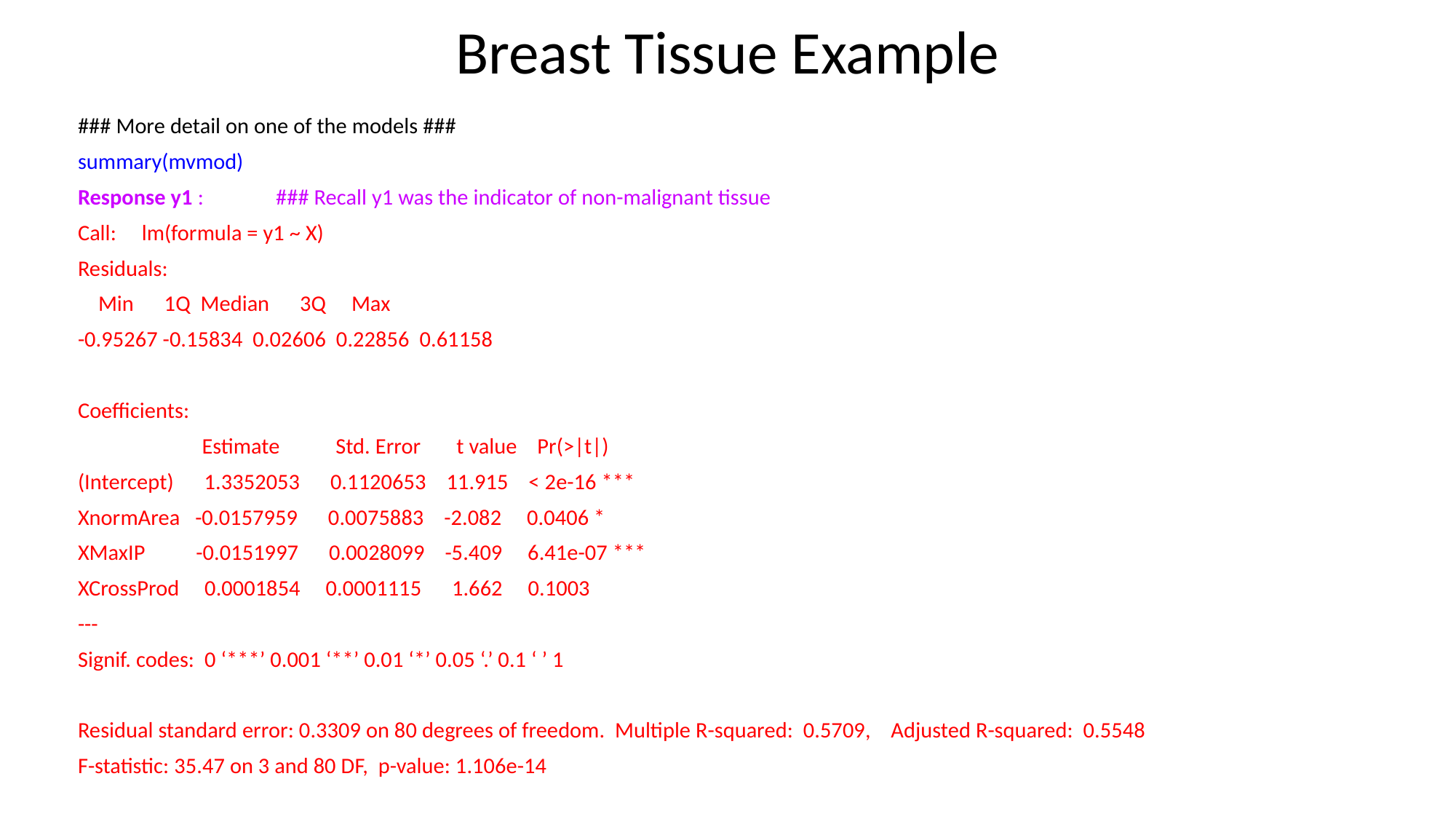

# Breast Tissue Example
### More detail on one of the models ###
summary(mvmod)
Response y1 :   	 ### Recall y1 was the indicator of non-malignant tissue
Call:     lm(formula = y1 ~ X)
Residuals:
    Min      1Q  Median      3Q     Max
-0.95267 -0.15834  0.02606  0.22856  0.61158

Coefficients:
              	   Estimate           Std. Error       t value    Pr(>|t|)
(Intercept)      1.3352053      0.1120653    11.915    < 2e-16 ***
XnormArea   -0.0157959      0.0075883    -2.082     0.0406 *
XMaxIP          -0.0151997      0.0028099    -5.409     6.41e-07 ***
XCrossProd     0.0001854     0.0001115      1.662     0.1003
---
Signif. codes:  0 ‘***’ 0.001 ‘**’ 0.01 ‘*’ 0.05 ‘.’ 0.1 ‘ ’ 1

Residual standard error: 0.3309 on 80 degrees of freedom.  Multiple R-squared:  0.5709,    Adjusted R-squared:  0.5548
F-statistic: 35.47 on 3 and 80 DF,  p-value: 1.106e-14